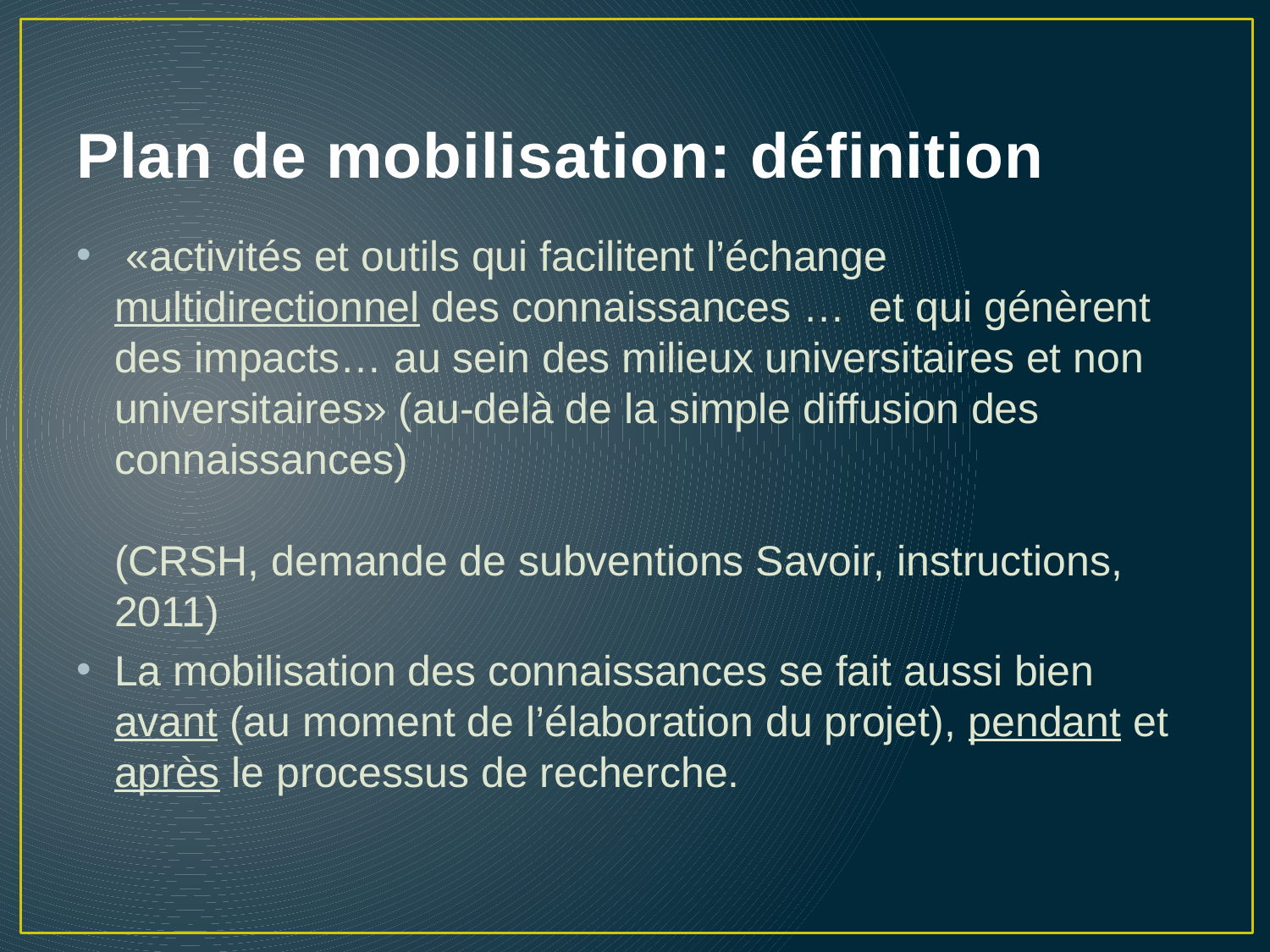

# Plan de mobilisation: définition
 «activités et outils qui facilitent l’échange multidirectionnel des connaissances …  et qui génèrent des impacts… au sein des milieux universitaires et non universitaires» (au-delà de la simple diffusion des connaissances)                                                                                                                                                      (CRSH, demande de subventions Savoir, instructions, 2011)
La mobilisation des connaissances se fait aussi bien avant (au moment de l’élaboration du projet), pendant et après le processus de recherche.